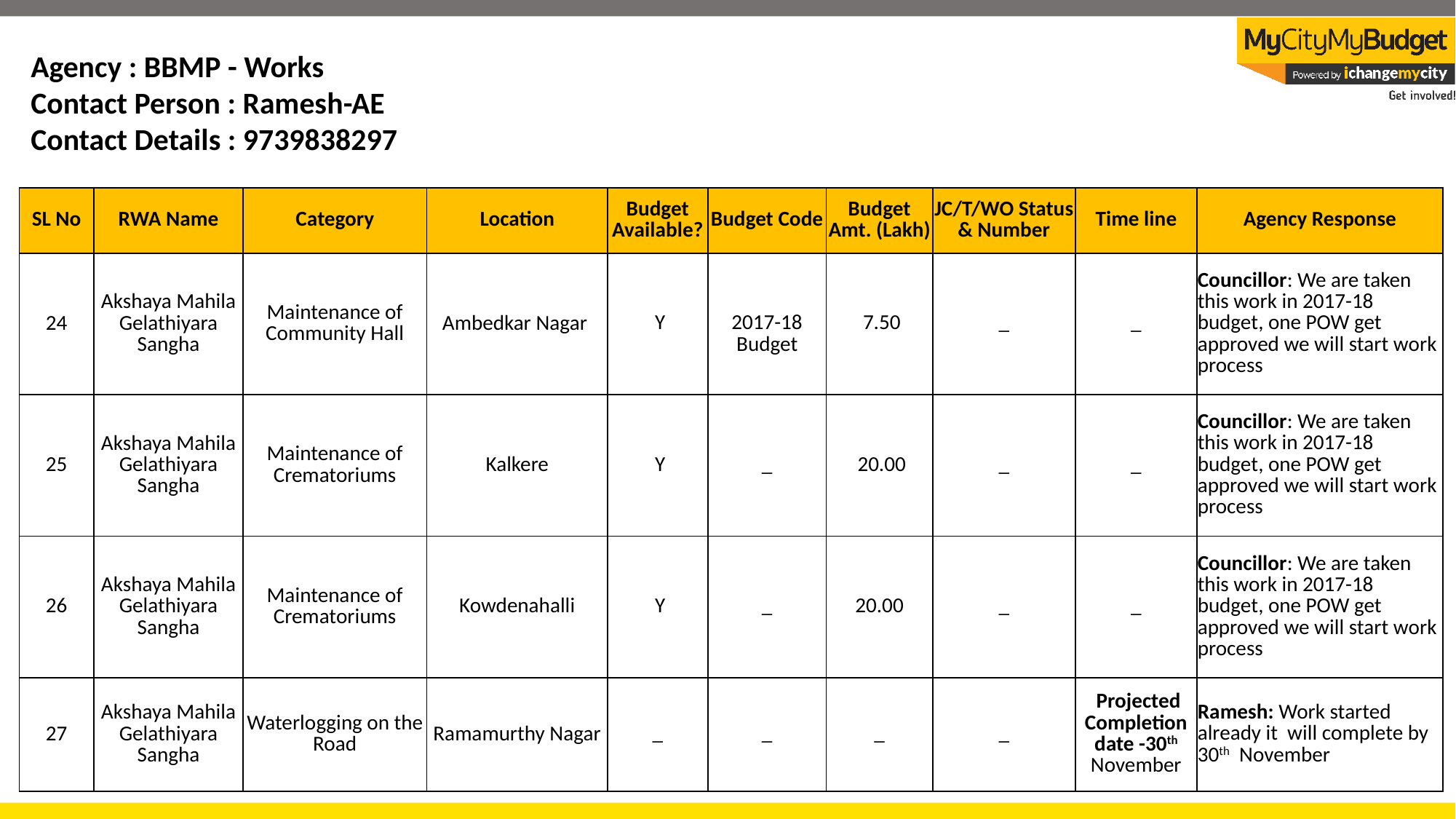

Agency : BBMP - Works
Contact Person : Ramesh-AE
Contact Details : 9739838297
| SL No | RWA Name | Category | Location | Budget Available? | Budget Code | Budget Amt. (Lakh) | JC/T/WO Status & Number | Time line | Agency Response |
| --- | --- | --- | --- | --- | --- | --- | --- | --- | --- |
| 24 | Akshaya Mahila Gelathiyara Sangha | Maintenance of Community Hall | Ambedkar Nagar | Y | 2017-18 Budget | 7.50 | \_ | \_ | Councillor: We are taken this work in 2017-18 budget, one POW get approved we will start work process |
| 25 | Akshaya Mahila Gelathiyara Sangha | Maintenance of Crematoriums | Kalkere | Y | \_ | 20.00 | \_ | \_ | Councillor: We are taken this work in 2017-18 budget, one POW get approved we will start work process |
| 26 | Akshaya Mahila Gelathiyara Sangha | Maintenance of Crematoriums | Kowdenahalli | Y | \_ | 20.00 | \_ | \_ | Councillor: We are taken this work in 2017-18 budget, one POW get approved we will start work process |
| 27 | Akshaya Mahila Gelathiyara Sangha | Waterlogging on the Road | Ramamurthy Nagar | \_ | \_ | \_ | \_ | Projected Completion date -30th November | Ramesh: Work started already it will complete by 30th November |